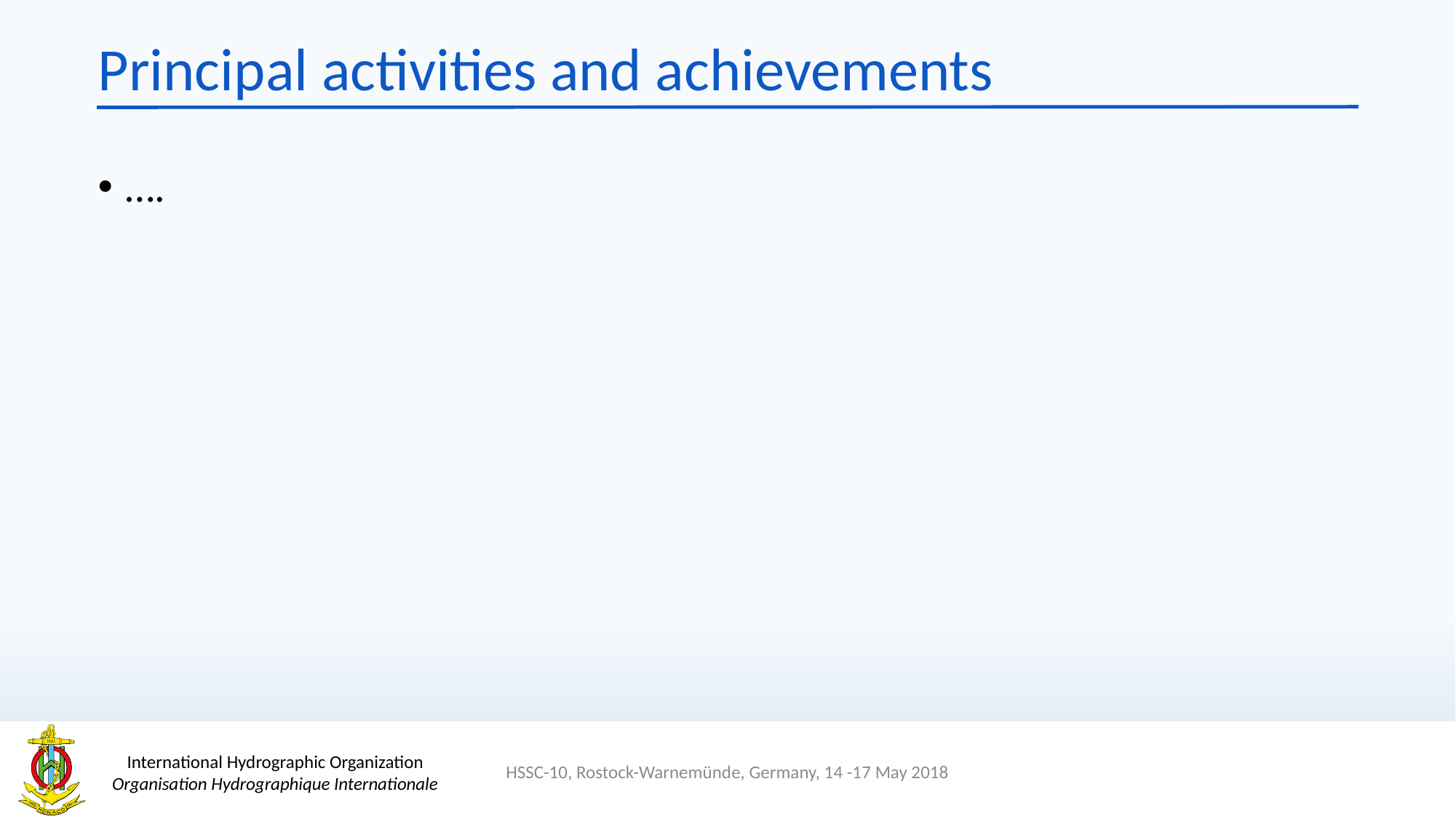

# Principal activities and achievements
….
HSSC-10, Rostock-Warnemünde, Germany, 14 -17 May 2018